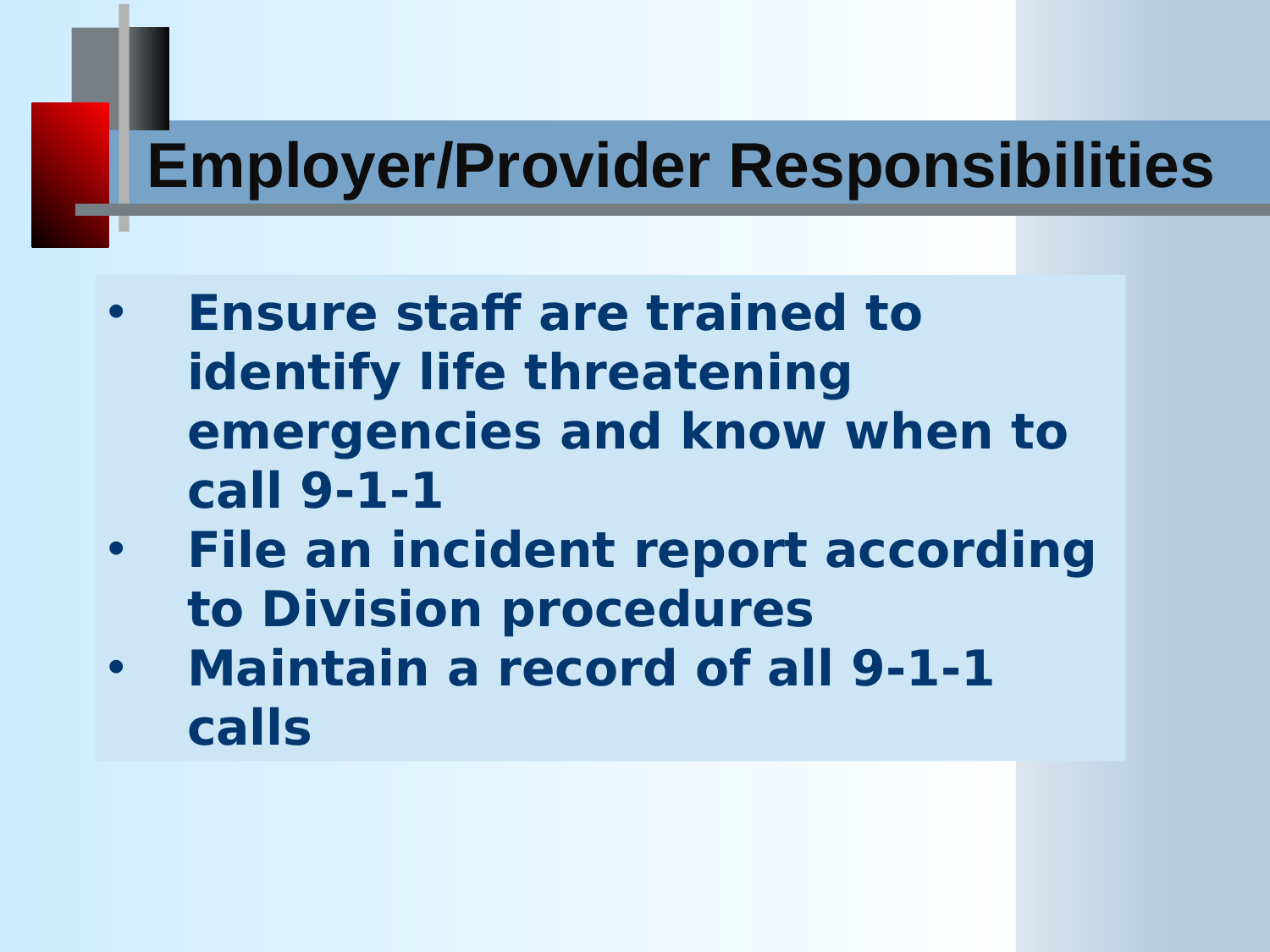

Employer/Provider Responsibilities
Ensure staff are trained to identify life threatening emergencies and know when to call 9-1-1
File an incident report according to Division procedures
Maintain a record of all 9-1-1 calls